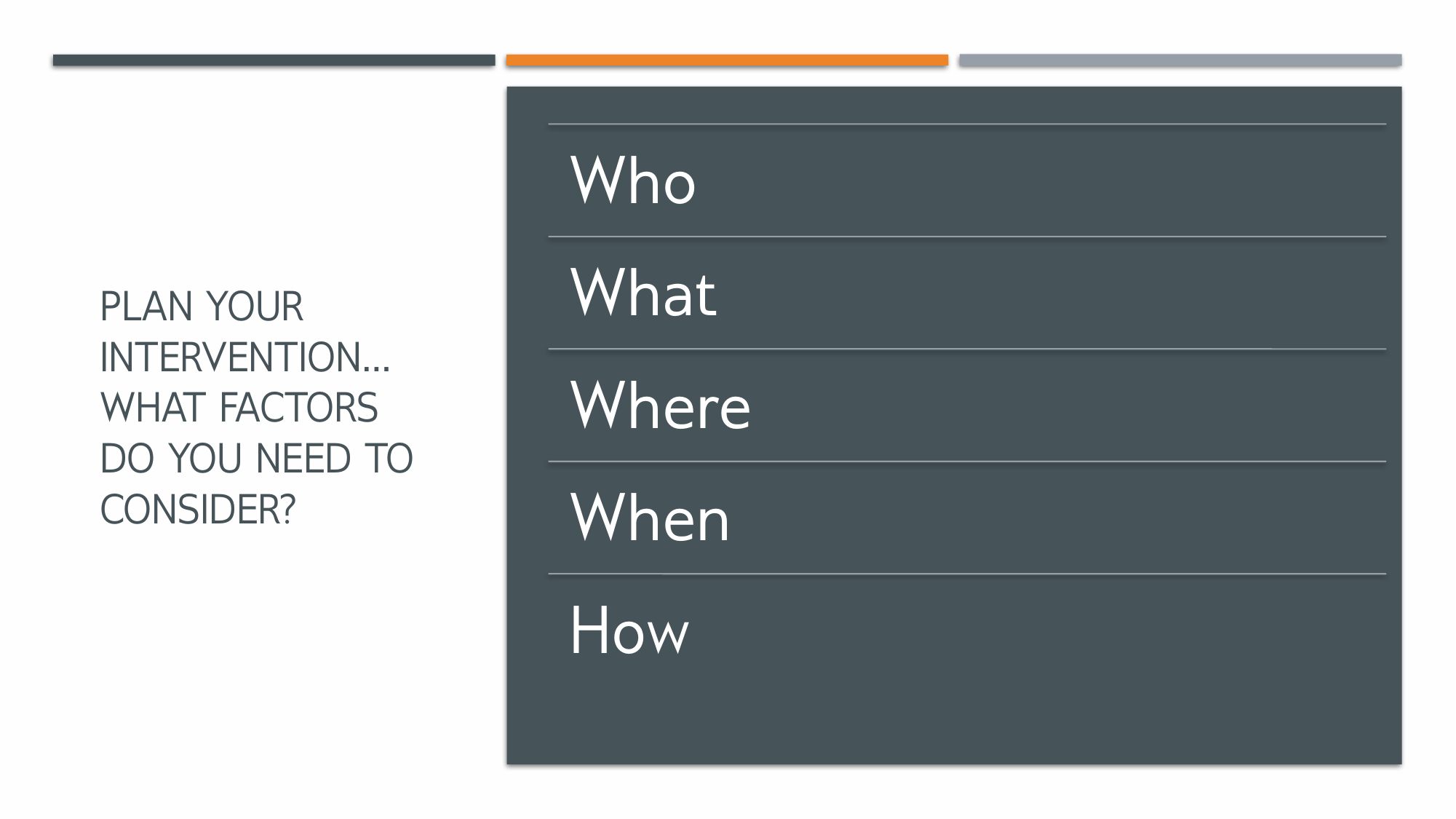

# Plan your intervention… What factors do you need to consider?
Who
What
Where
When
How